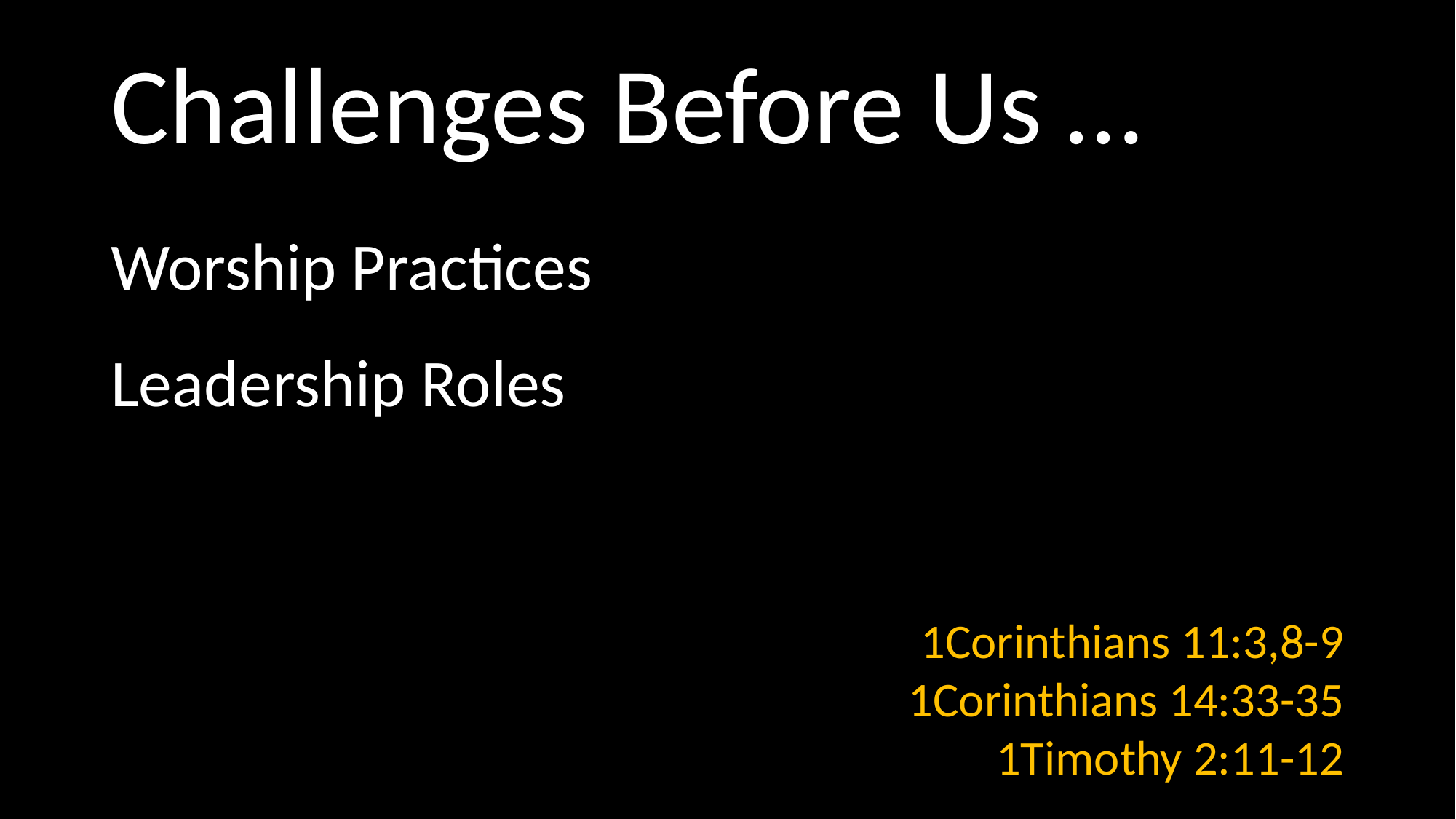

# Challenges Before Us …
Worship Practices
Leadership Roles
1Corinthians 11:3,8-9
1Corinthians 14:33-35
1Timothy 2:11-12